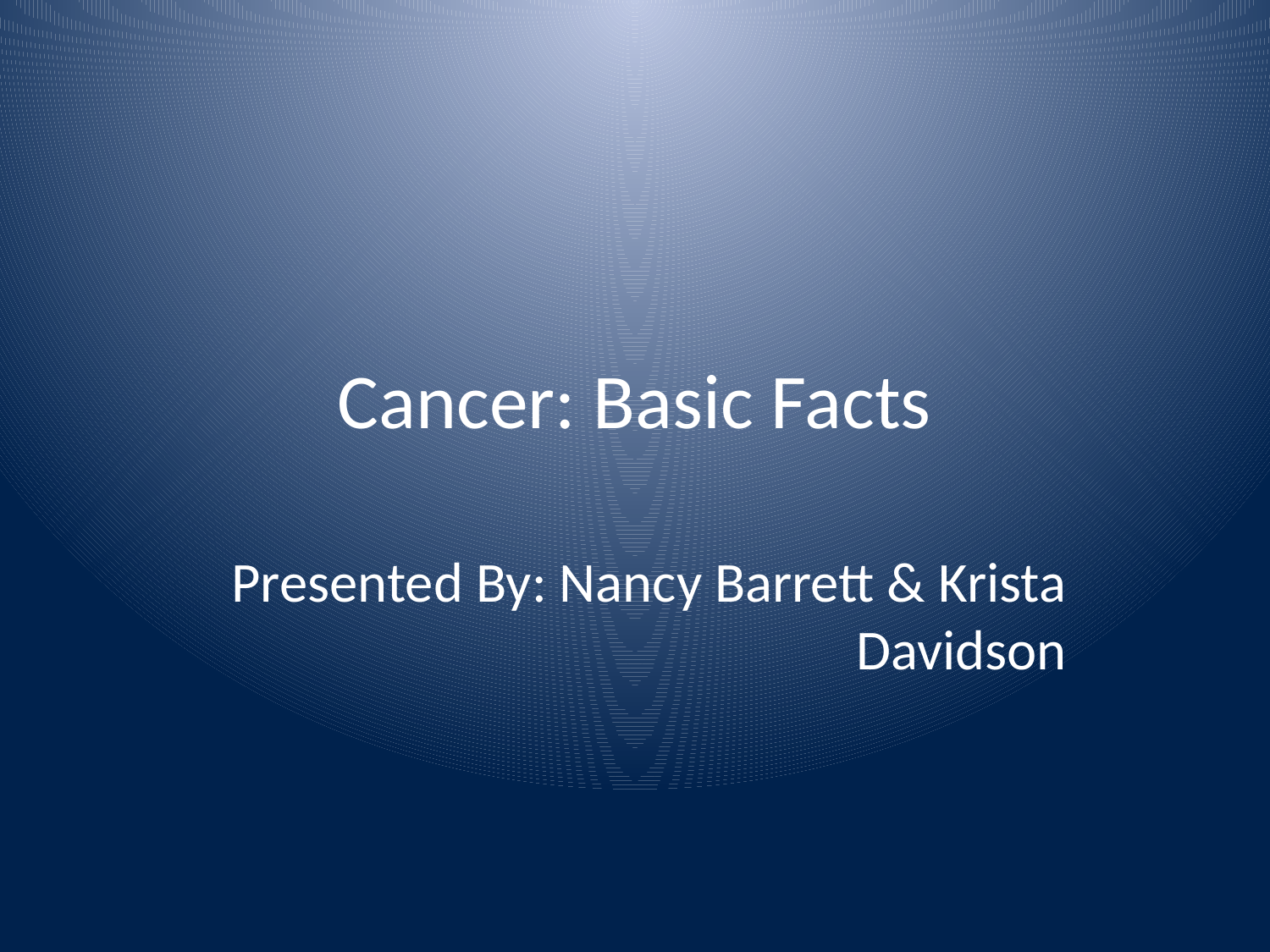

# Cancer: Basic Facts
Presented By: Nancy Barrett & Krista Davidson